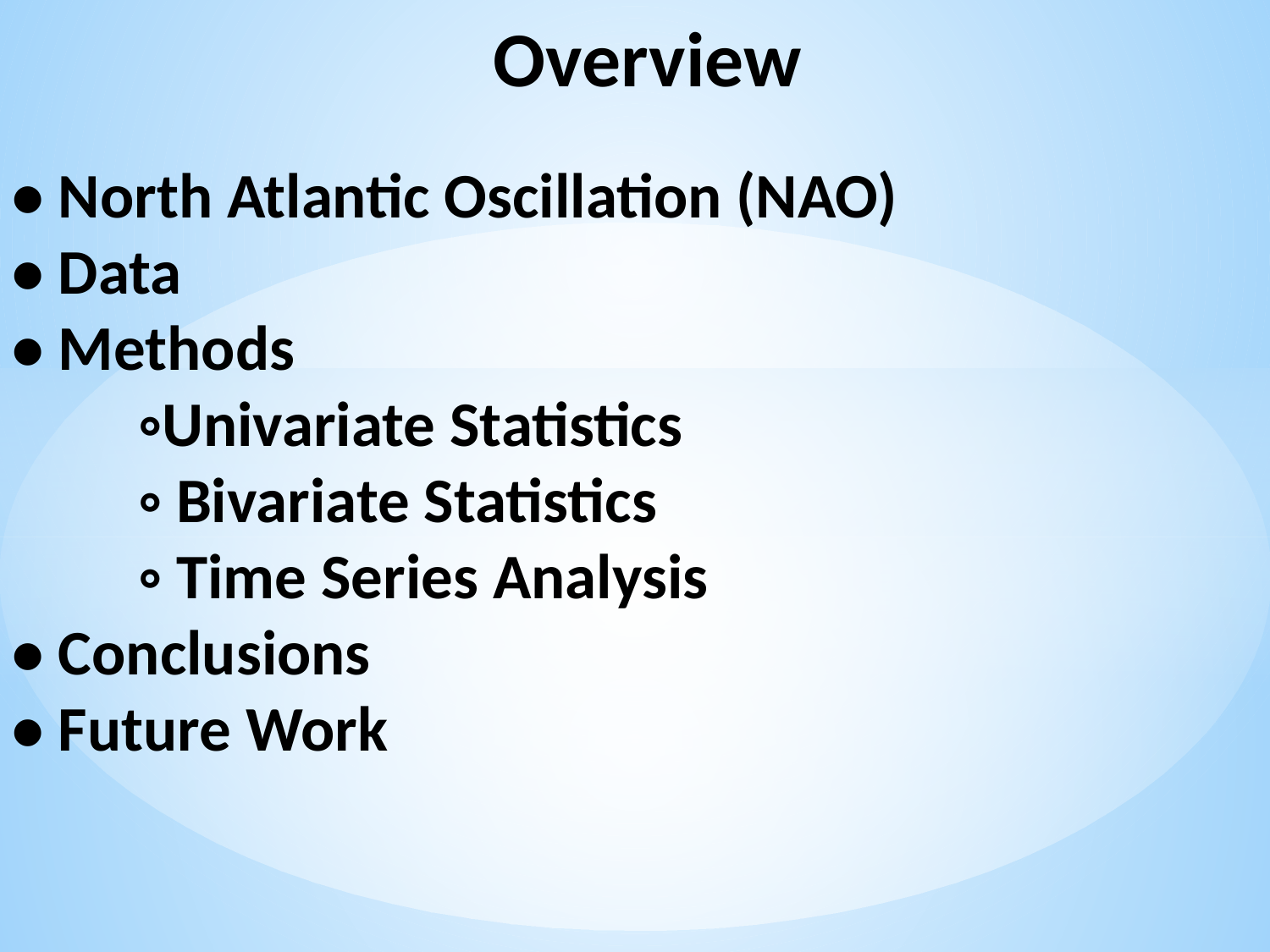

# Overview
• North Atlantic Oscillation (NAO)
• Data
• Methods
	◦Univariate Statistics
	◦ Bivariate Statistics
	◦ Time Series Analysis
• Conclusions
• Future Work